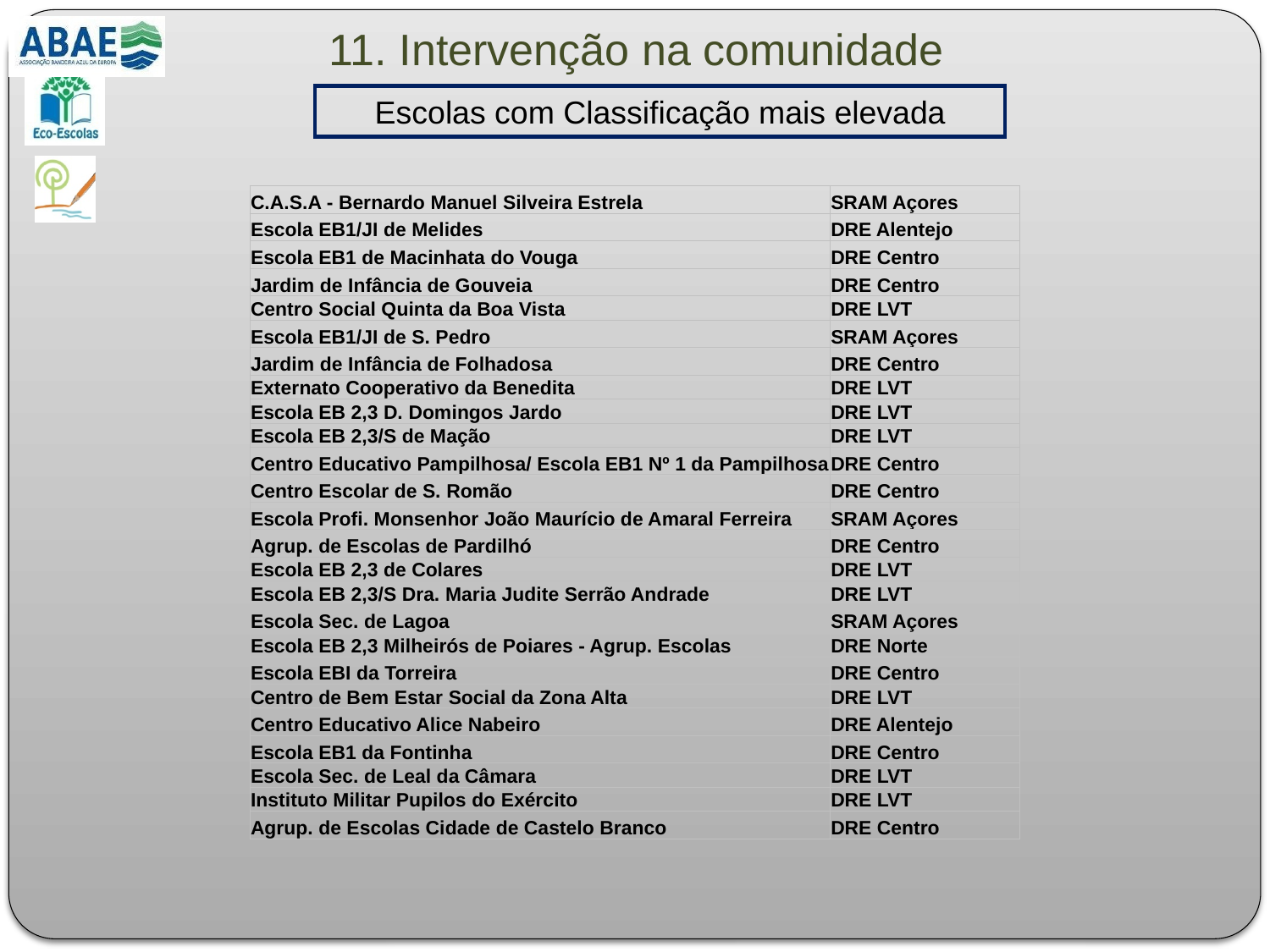

# 11. Intervenção na comunidade
Escolas com Classificação mais elevada
| C.A.S.A - Bernardo Manuel Silveira Estrela | SRAM Açores |
| --- | --- |
| Escola EB1/JI de Melides | DRE Alentejo |
| Escola EB1 de Macinhata do Vouga | DRE Centro |
| Jardim de Infância de Gouveia | DRE Centro |
| Centro Social Quinta da Boa Vista | DRE LVT |
| Escola EB1/JI de S. Pedro | SRAM Açores |
| Jardim de Infância de Folhadosa | DRE Centro |
| Externato Cooperativo da Benedita | DRE LVT |
| Escola EB 2,3 D. Domingos Jardo | DRE LVT |
| Escola EB 2,3/S de Mação | DRE LVT |
| Centro Educativo Pampilhosa/ Escola EB1 Nº 1 da Pampilhosa | DRE Centro |
| Centro Escolar de S. Romão | DRE Centro |
| Escola Profi. Monsenhor João Maurício de Amaral Ferreira | SRAM Açores |
| Agrup. de Escolas de Pardilhó | DRE Centro |
| Escola EB 2,3 de Colares | DRE LVT |
| Escola EB 2,3/S Dra. Maria Judite Serrão Andrade | DRE LVT |
| Escola Sec. de Lagoa | SRAM Açores |
| Escola EB 2,3 Milheirós de Poiares - Agrup. Escolas | DRE Norte |
| Escola EBI da Torreira | DRE Centro |
| Centro de Bem Estar Social da Zona Alta | DRE LVT |
| Centro Educativo Alice Nabeiro | DRE Alentejo |
| Escola EB1 da Fontinha | DRE Centro |
| Escola Sec. de Leal da Câmara | DRE LVT |
| Instituto Militar Pupilos do Exército | DRE LVT |
| Agrup. de Escolas Cidade de Castelo Branco | DRE Centro |